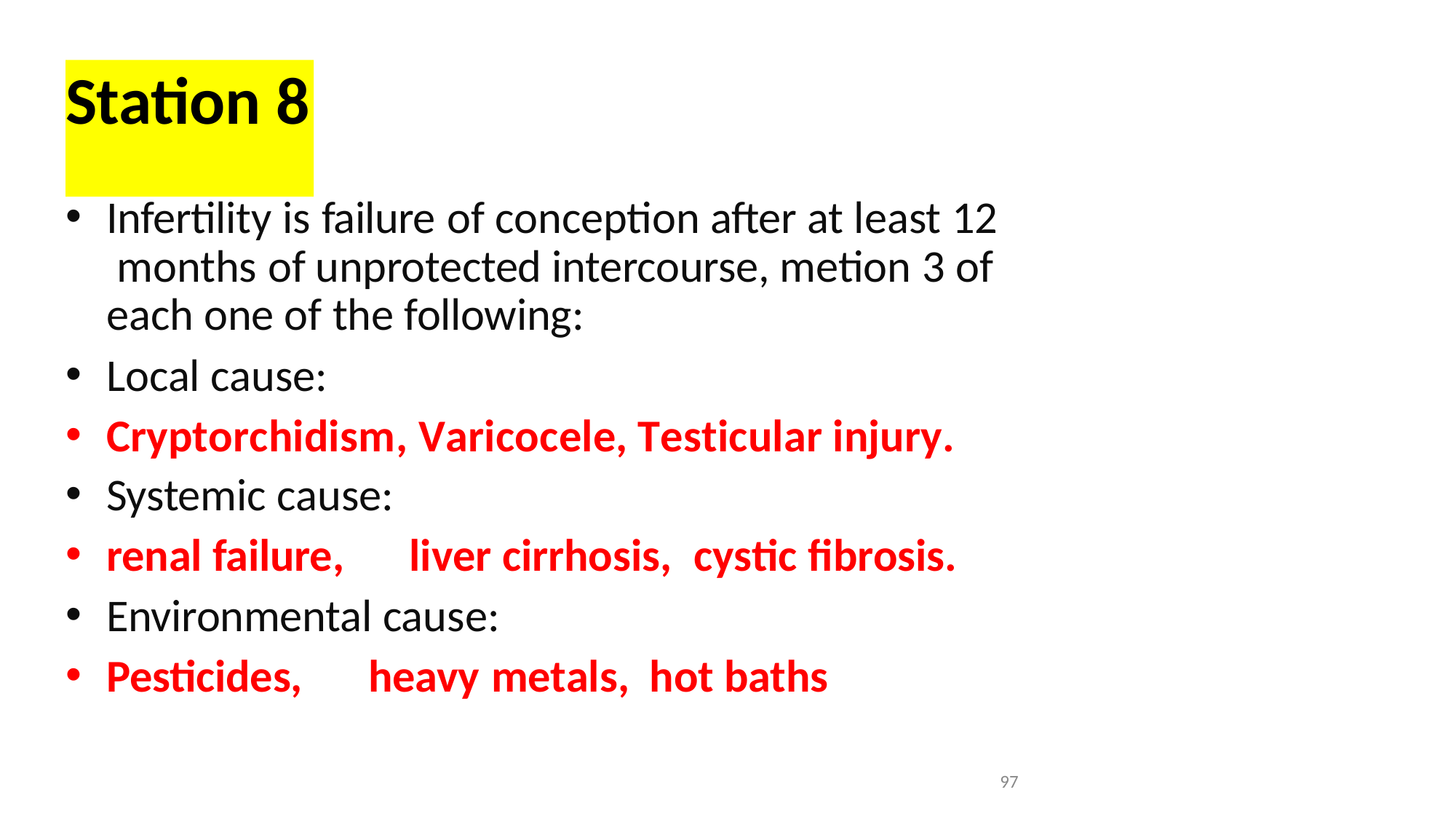

# Station 8
Infertility is failure of conception after at least 12  months of unprotected intercourse, metion 3 of  each one of the following:
Local cause:
Cryptorchidism, Varicocele, Testicular injury.
Systemic cause:
renal failure,	liver cirrhosis,	cystic fibrosis.
Environmental cause:
Pesticides,	heavy metals,	hot baths
97